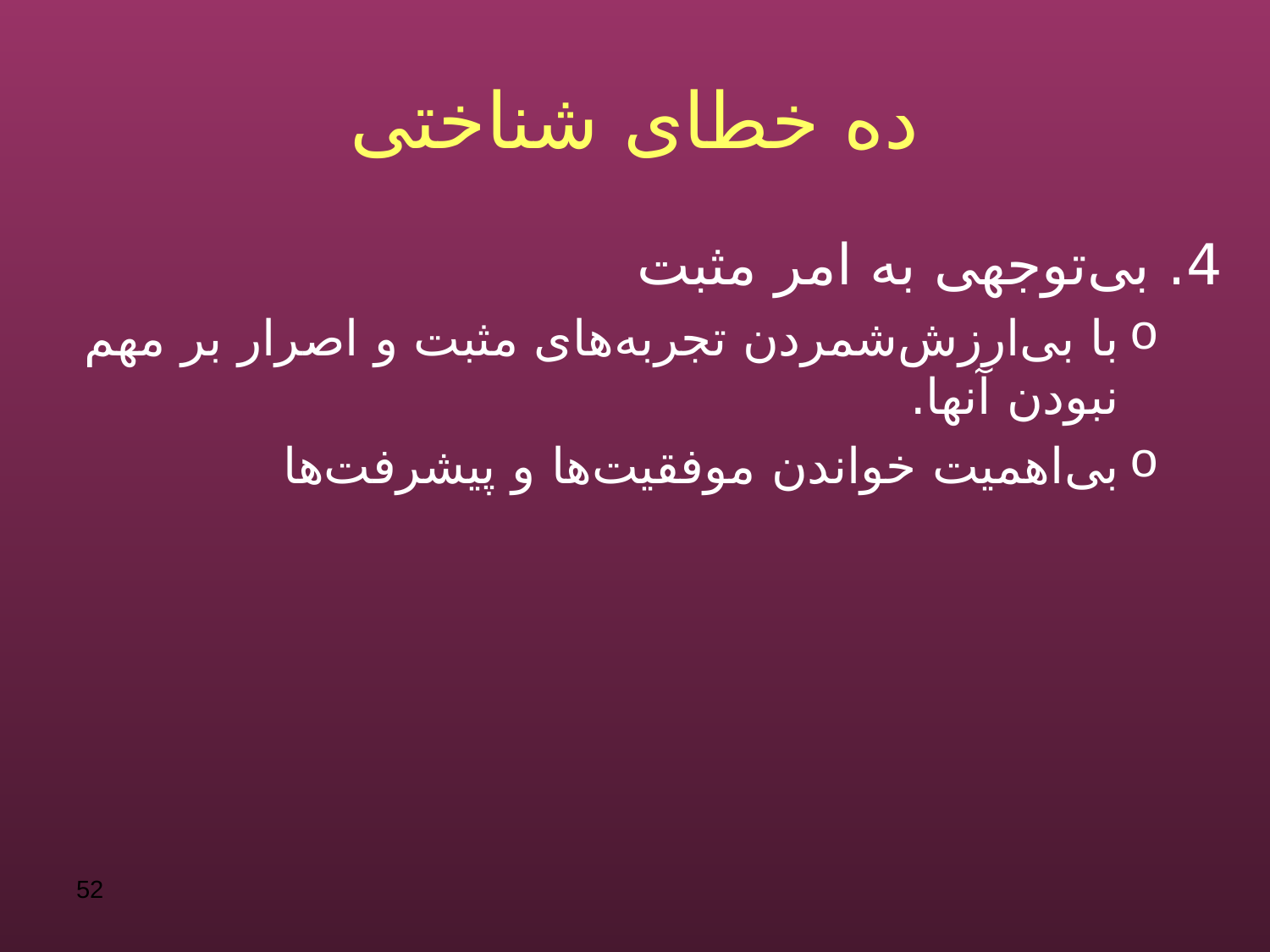

# ده خطای شناختی
4. بی‌توجهی به امر مثبت
با بی‌ارزش‌شمردن تجربه‌های مثبت و اصرار بر مهم نبودن آنها.
بی‌اهمیت خواندن موفقیت‌ها و پیشرفت‌ها
52